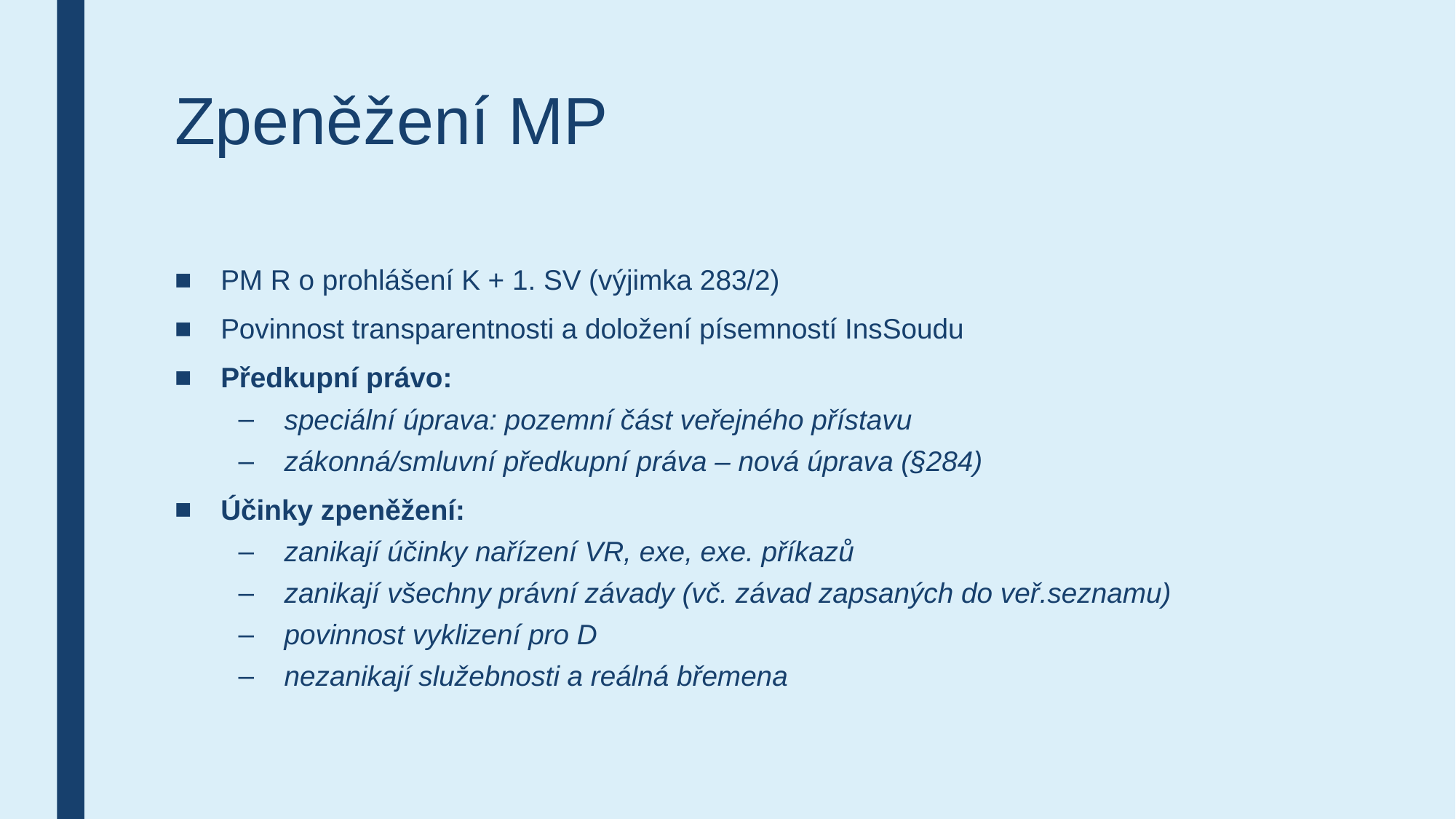

# Zpeněžení MP
PM R o prohlášení K + 1. SV (výjimka 283/2)
Povinnost transparentnosti a doložení písemností InsSoudu
Předkupní právo:
speciální úprava: pozemní část veřejného přístavu
zákonná/smluvní předkupní práva – nová úprava (§284)
Účinky zpeněžení:
zanikají účinky nařízení VR, exe, exe. příkazů
zanikají všechny právní závady (vč. závad zapsaných do veř.seznamu)
povinnost vyklizení pro D
nezanikají služebnosti a reálná břemena